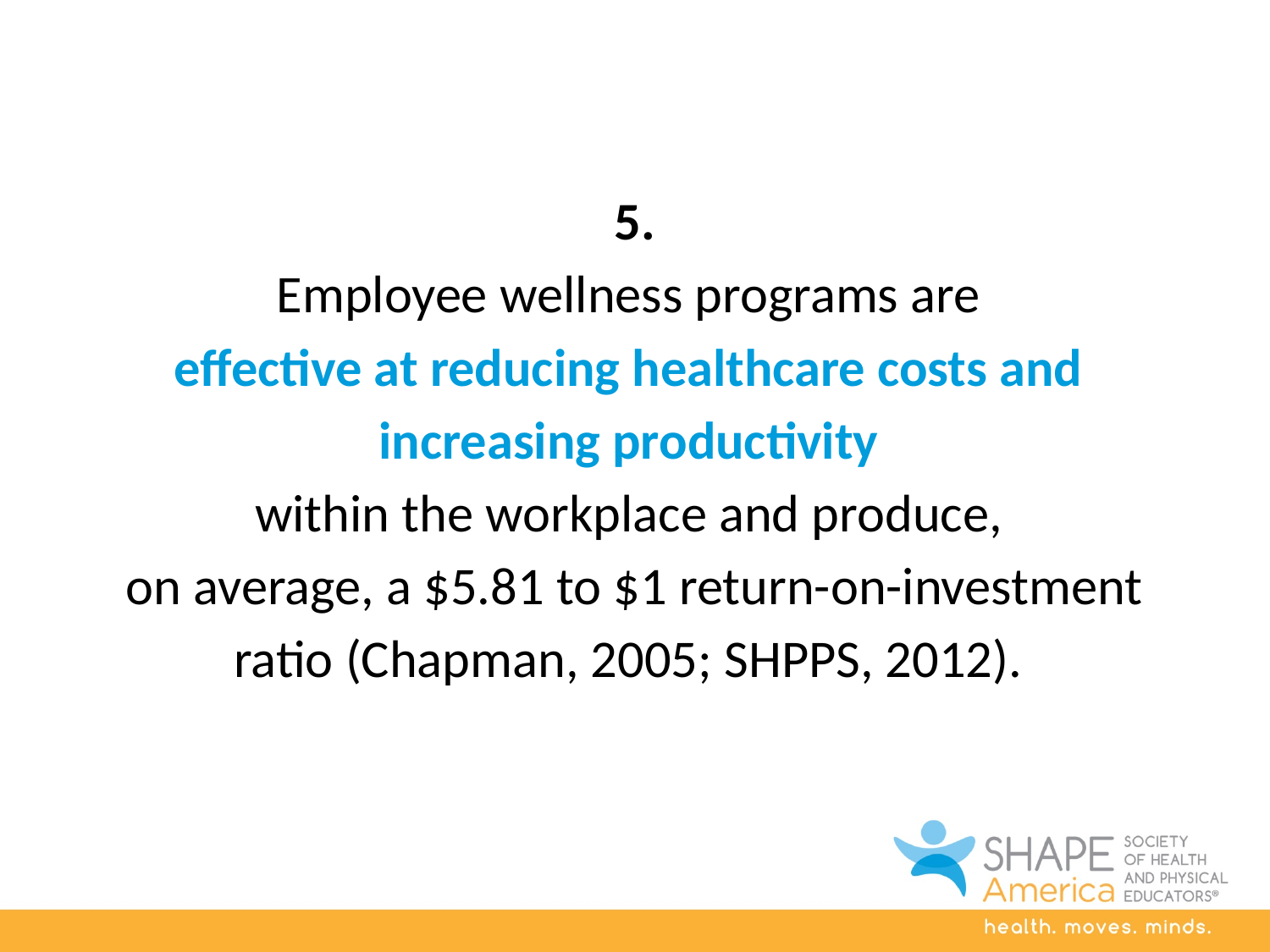

5.
Employee wellness programs are
effective at reducing healthcare costs and
increasing productivity
within the workplace and produce,
on average, a $5.81 to $1 return-on-investment ratio (Chapman, 2005; SHPPS, 2012).